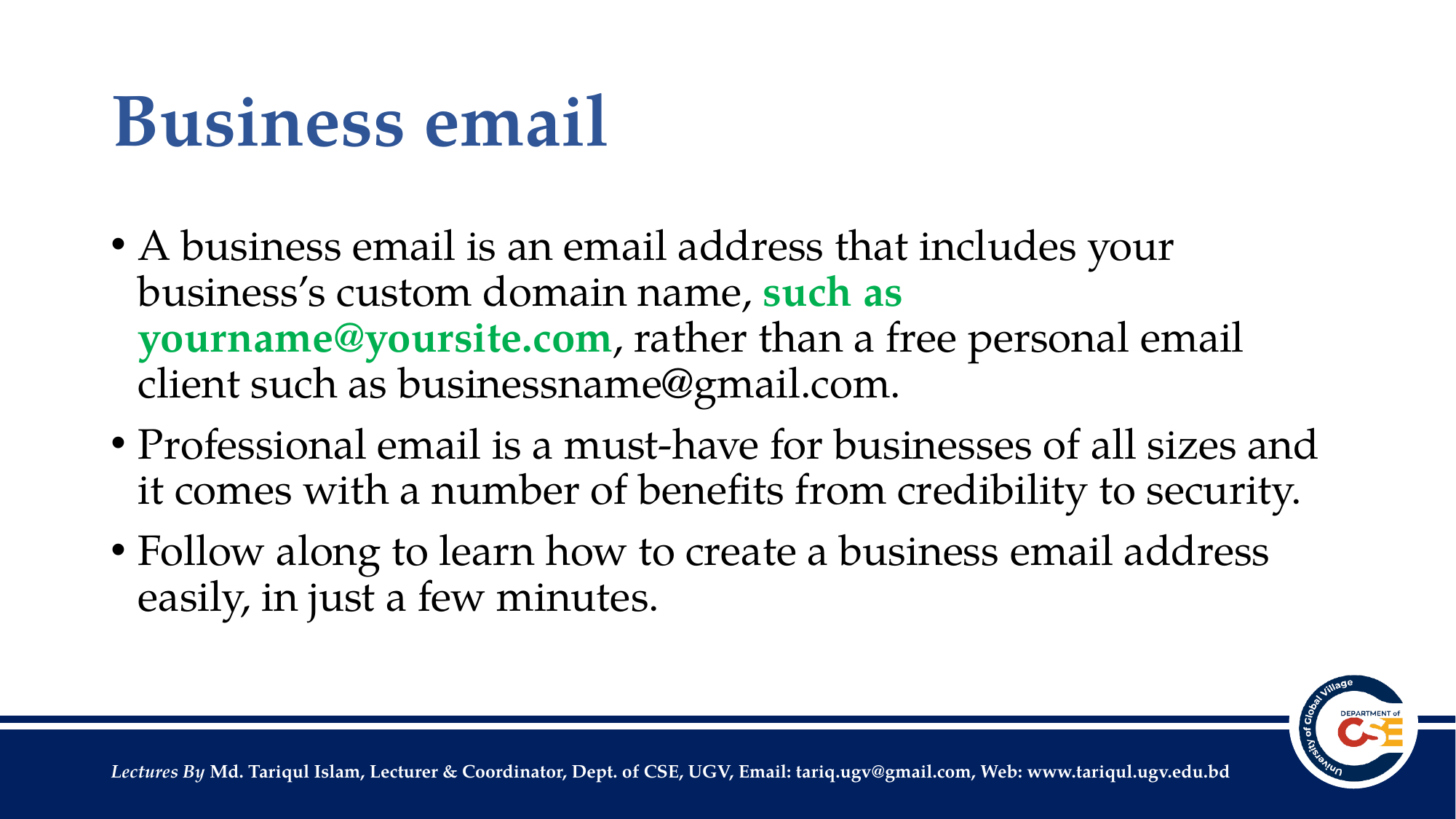

# Business email
A business email is an email address that includes your business’s custom domain name, such as yourname@yoursite.com, rather than a free personal email client such as businessname@gmail.com.
Professional email is a must-have for businesses of all sizes and it comes with a number of benefits from credibility to security.
Follow along to learn how to create a business email address easily, in just a few minutes.